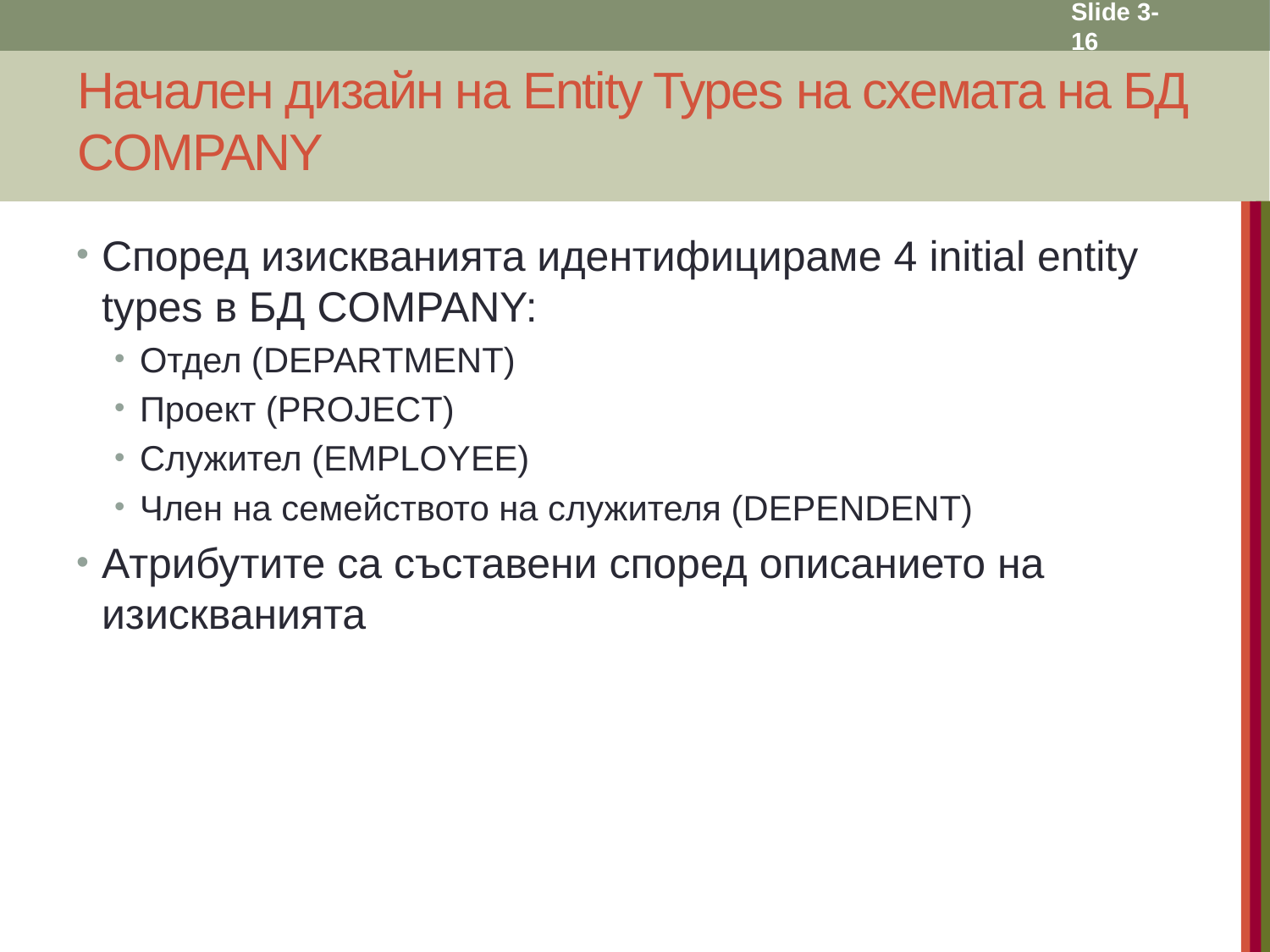

Slide 3- 16
# Начален дизайн на Entity Types на схемата на БД COMPANY
Според изискванията идентифицираме 4 initial entity types в БД COMPANY:
Отдел (DEPARTMENT)
Проект (PROJECT)
Служител (EMPLOYEE)
Член на семейството на служителя (DEPENDENT)
Атрибутите са съставени според описанието на изискванията